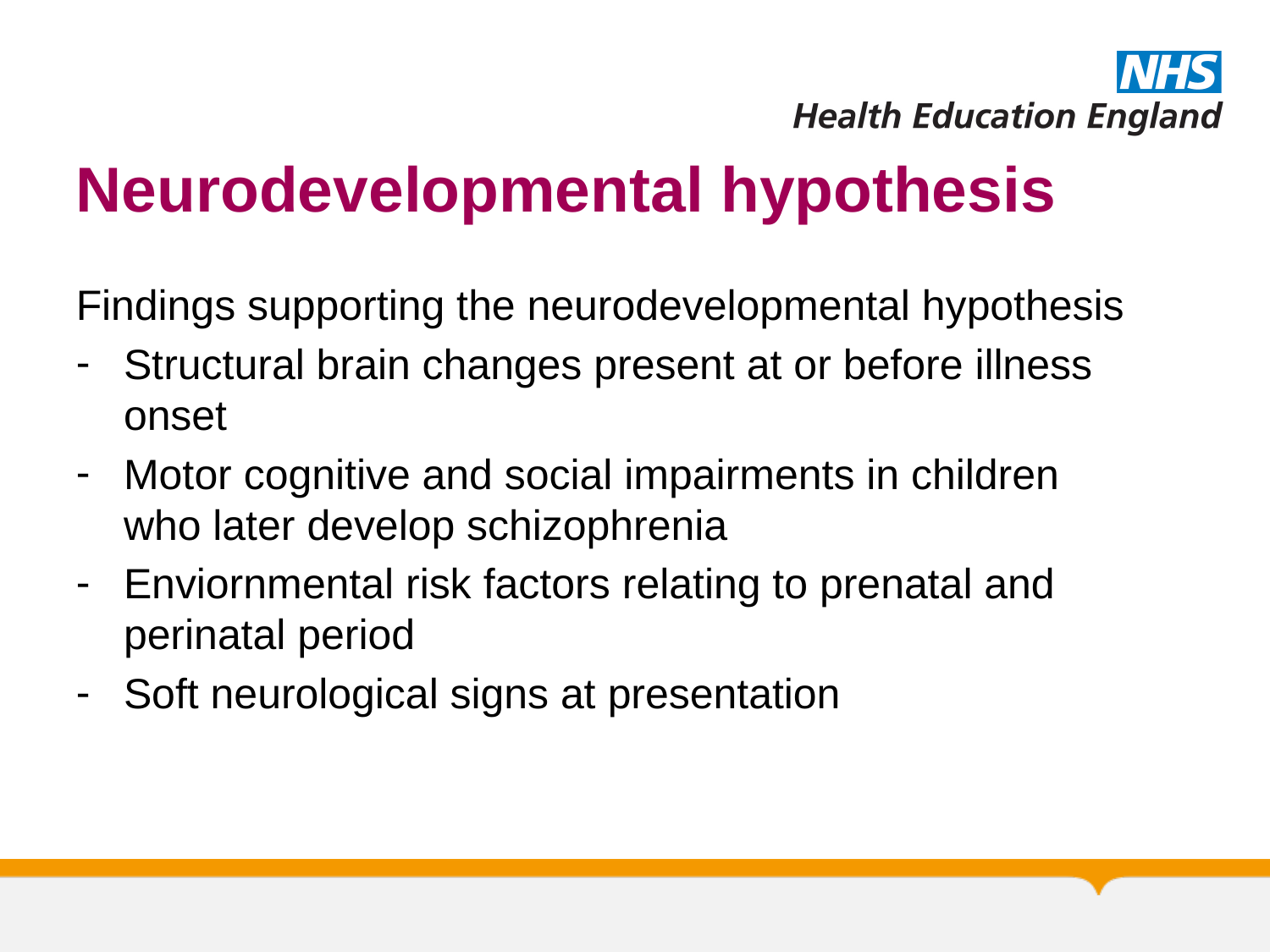

# Neurodevelopmental hypothesis
Findings supporting the neurodevelopmental hypothesis
Structural brain changes present at or before illness onset
Motor cognitive and social impairments in children who later develop schizophrenia
Enviornmental risk factors relating to prenatal and perinatal period
Soft neurological signs at presentation